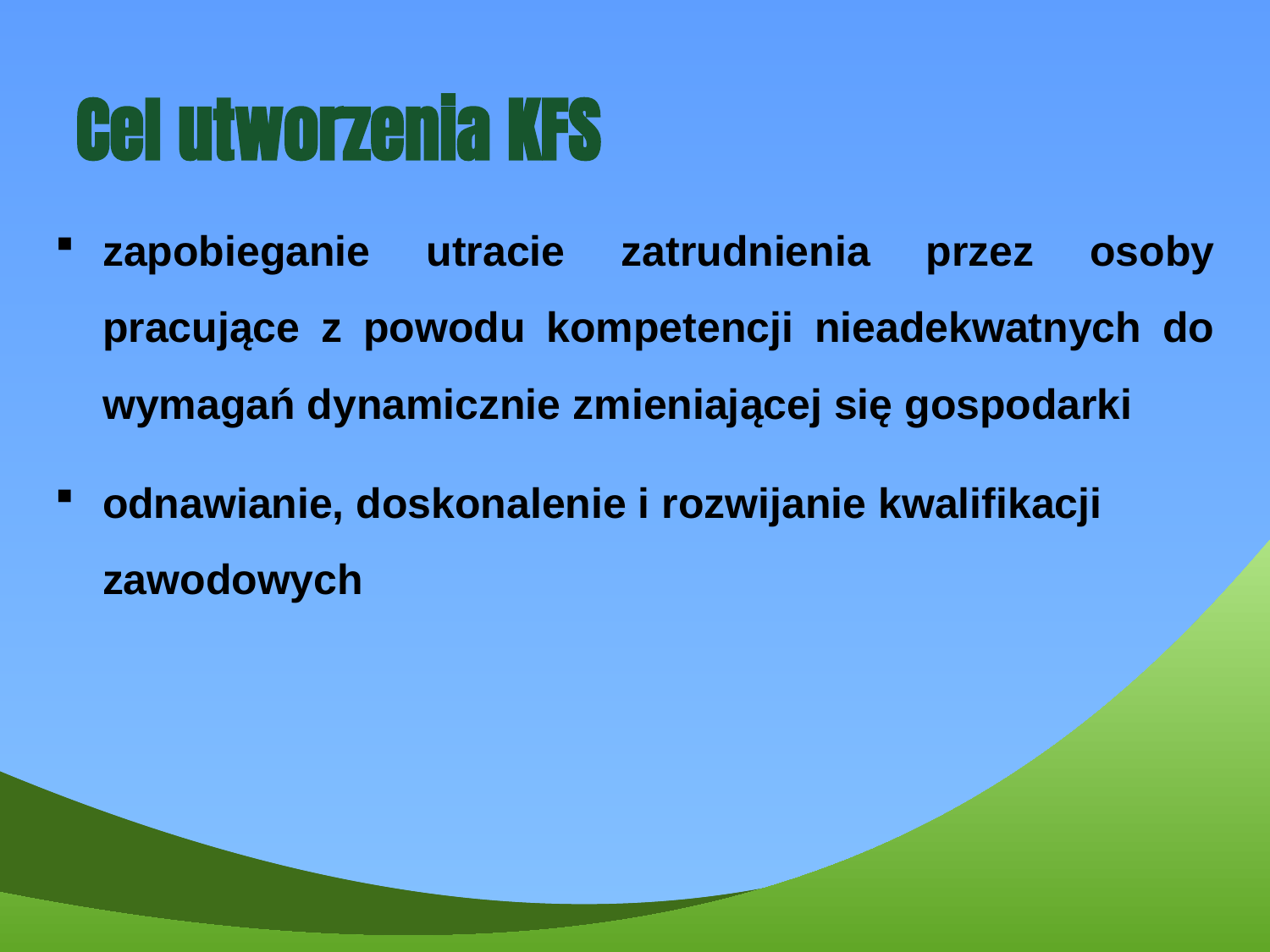

Cel utworzenia KFS
# zapobieganie utracie zatrudnienia przez osoby pracujące z powodu kompetencji nieadekwatnych do wymagań dynamicznie zmieniającej się gospodarki
odnawianie, doskonalenie i rozwijanie kwalifikacji zawodowych